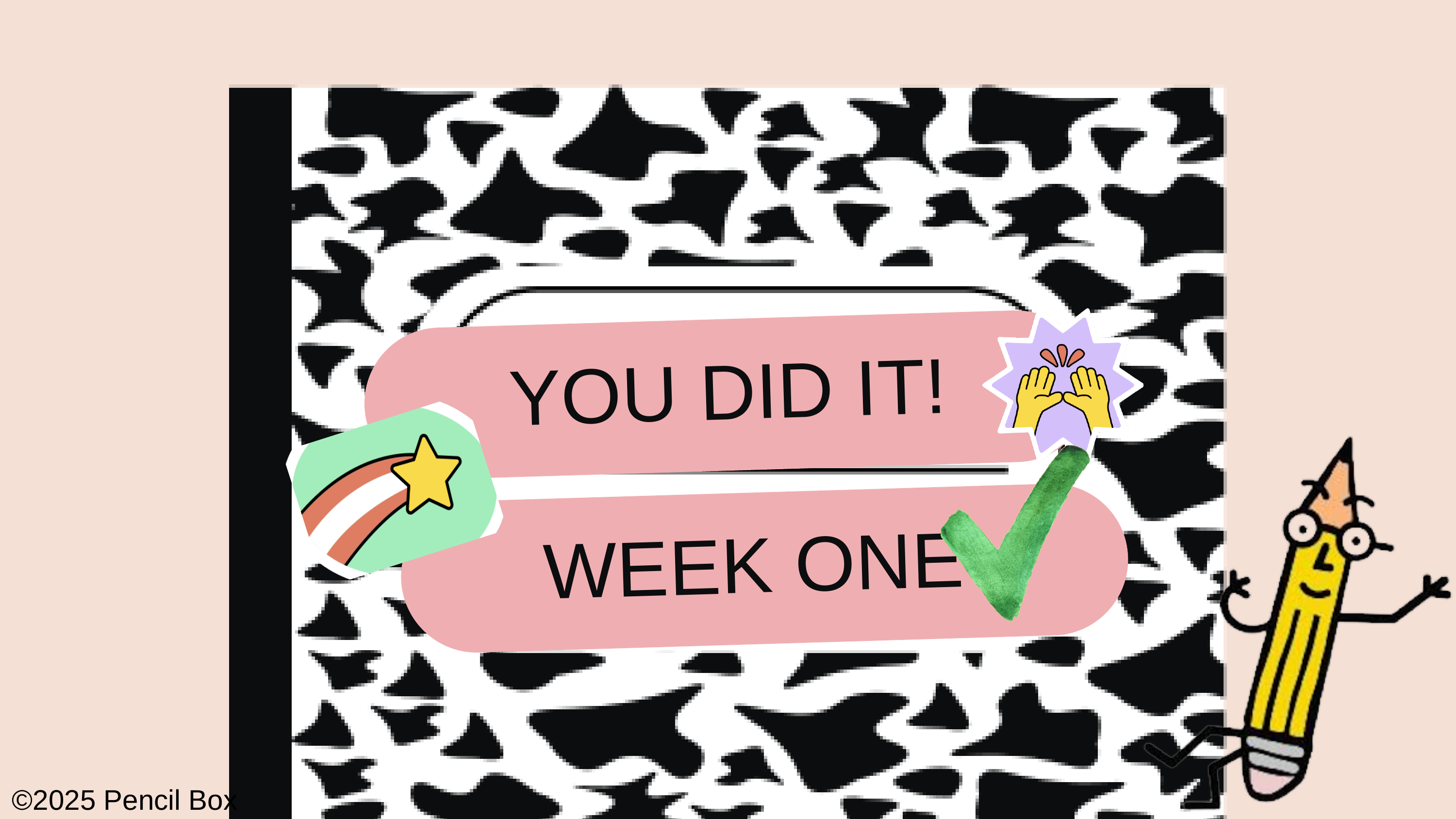

YOU DID IT!

WEEK ONE
©2025 Pencil Box Solutions